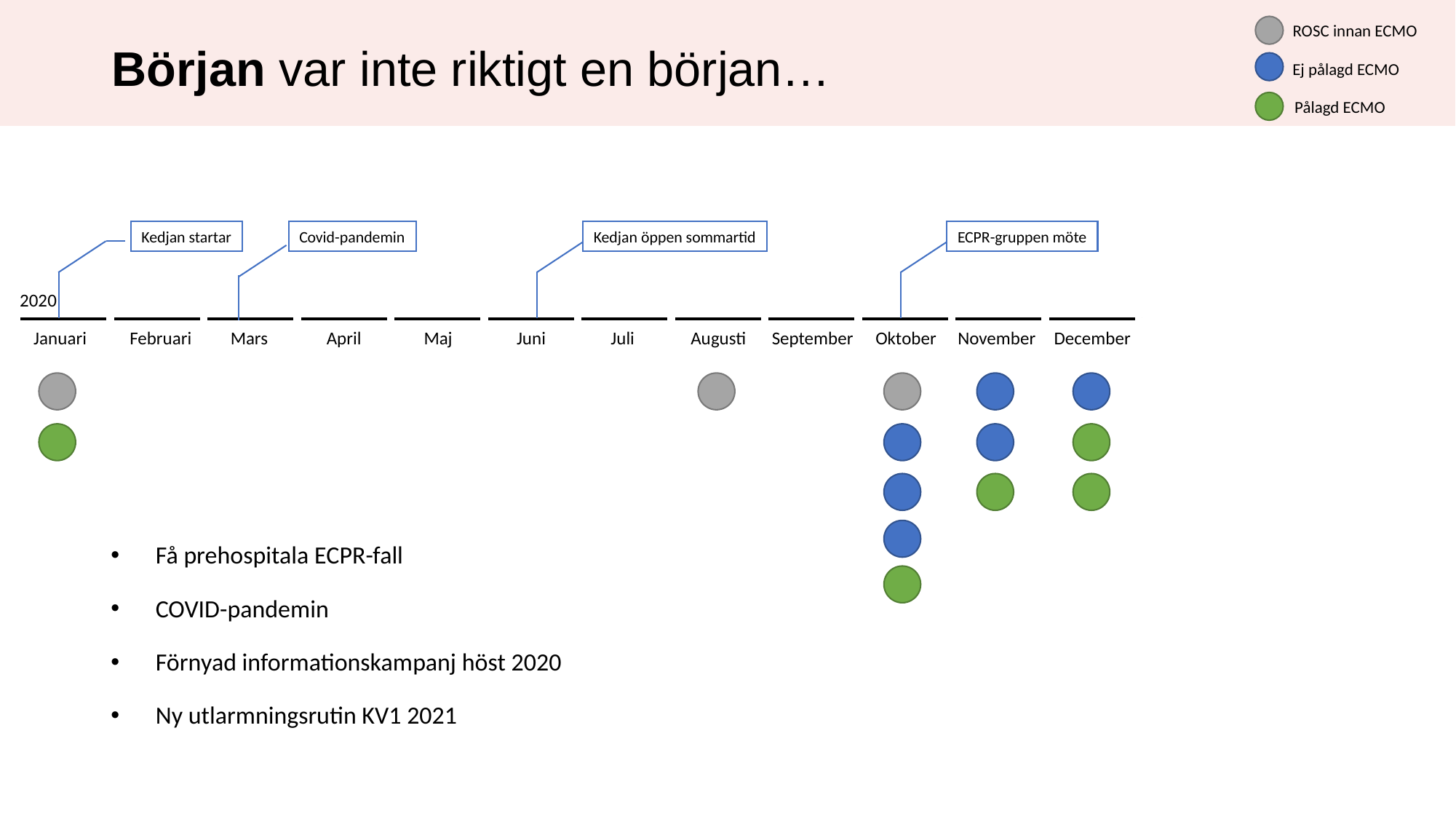

# Början var inte riktigt en början…
ROSC innan ECMO

Ej pålagd ECMO
Pålagd ECMO

Kedjan startar
Covid-pandemin
Kedjan öppen sommartid
ECPR-gruppen möte
Ny utlarmning
2020
2021
Januari
Februari
Mars
April
Maj
Juni
Juli
Augusti
September
Oktober
November
December
Januari
Februari
Mars

Få prehospitala ECPR-fall

COVID-pandemin

Förnyad informationskampanj höst 2020
Ny utlarmningsrutin KV1 2021